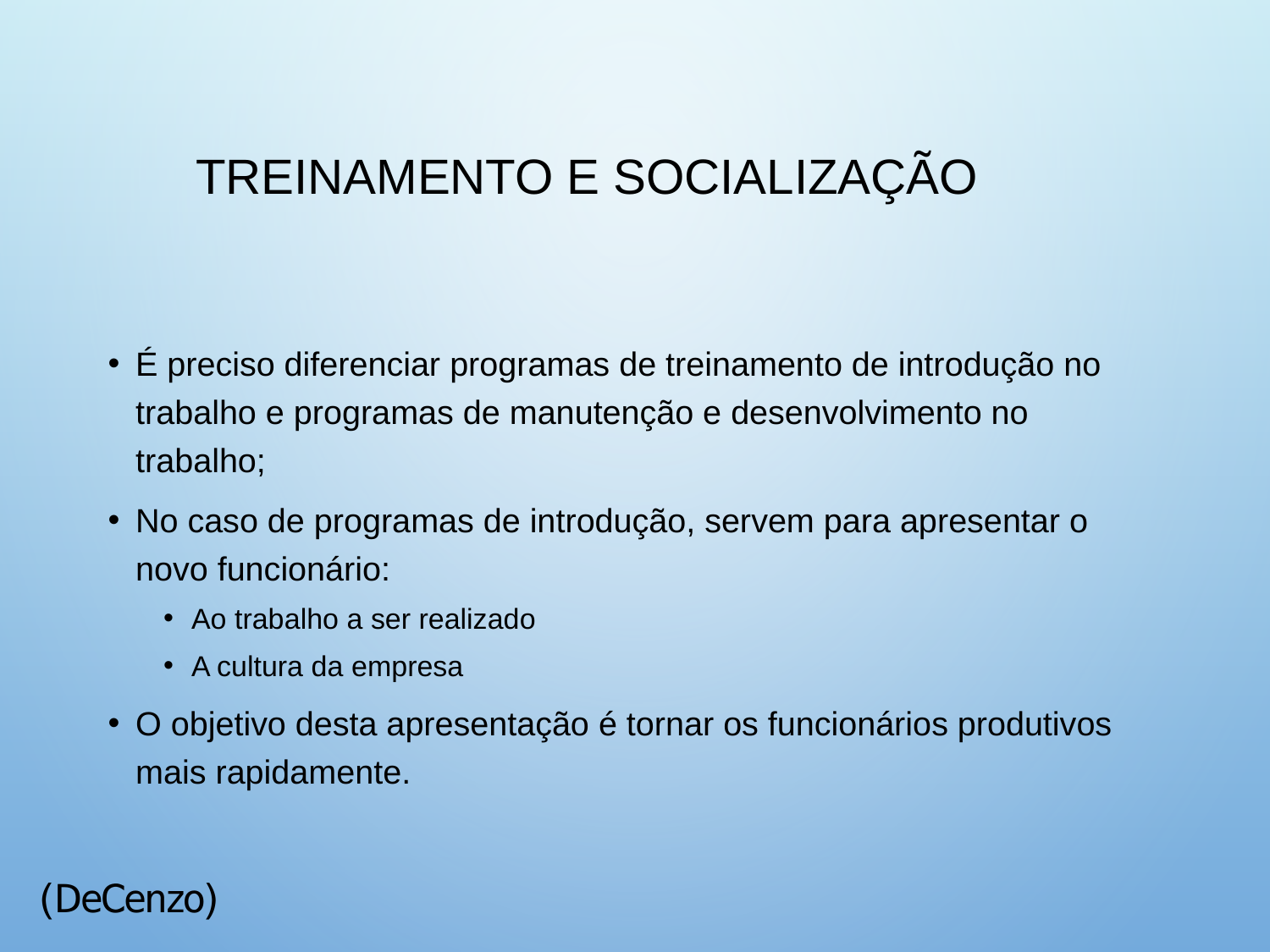

# Treinamento e Socialização
É preciso diferenciar programas de treinamento de introdução no trabalho e programas de manutenção e desenvolvimento no trabalho;
No caso de programas de introdução, servem para apresentar o novo funcionário:
Ao trabalho a ser realizado
A cultura da empresa
O objetivo desta apresentação é tornar os funcionários produtivos mais rapidamente.
(DeCenzo)